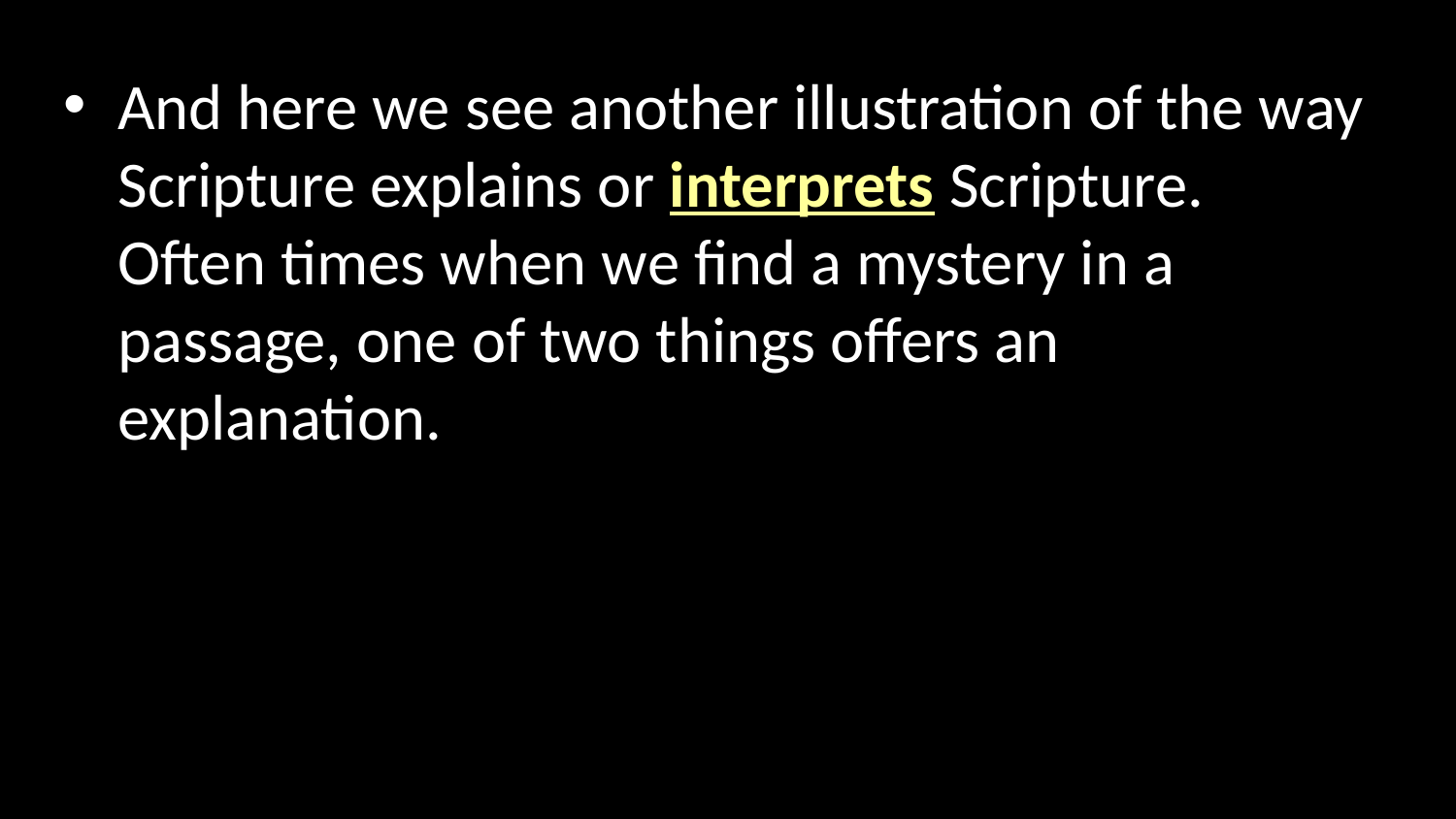

And here we see another illustration of the way Scripture explains or interprets Scripture.  Often times when we find a mystery in a passage, one of two things offers an explanation.